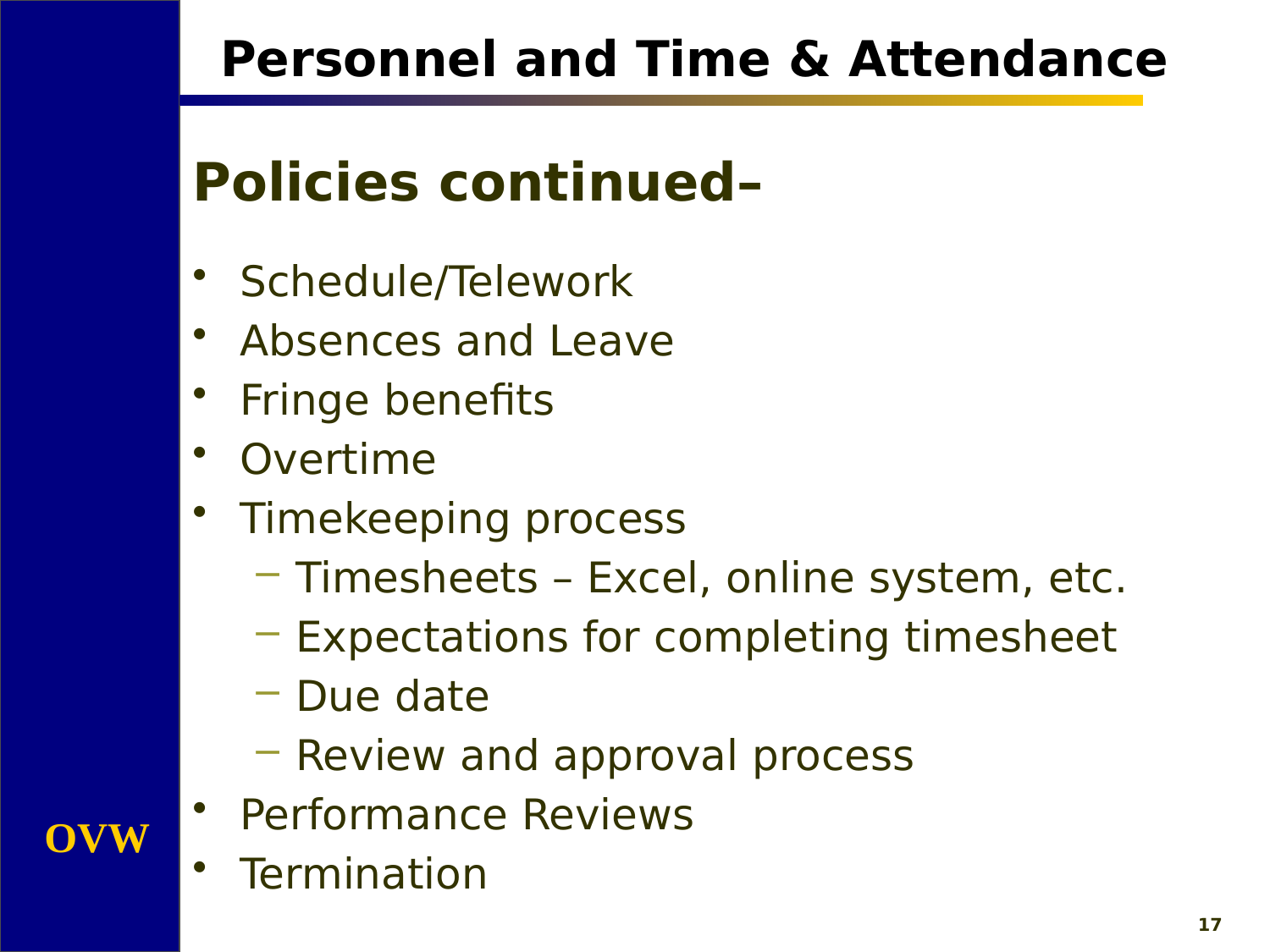

# Personnel and Time & Attendance

Policies continued–

Schedule/Telework
Absences and Leave
Fringe benefits
Overtime
Timekeeping process
Timesheets – Excel, online system, etc.
Expectations for completing timesheet
Due date
Review and approval process
Performance Reviews
Termination